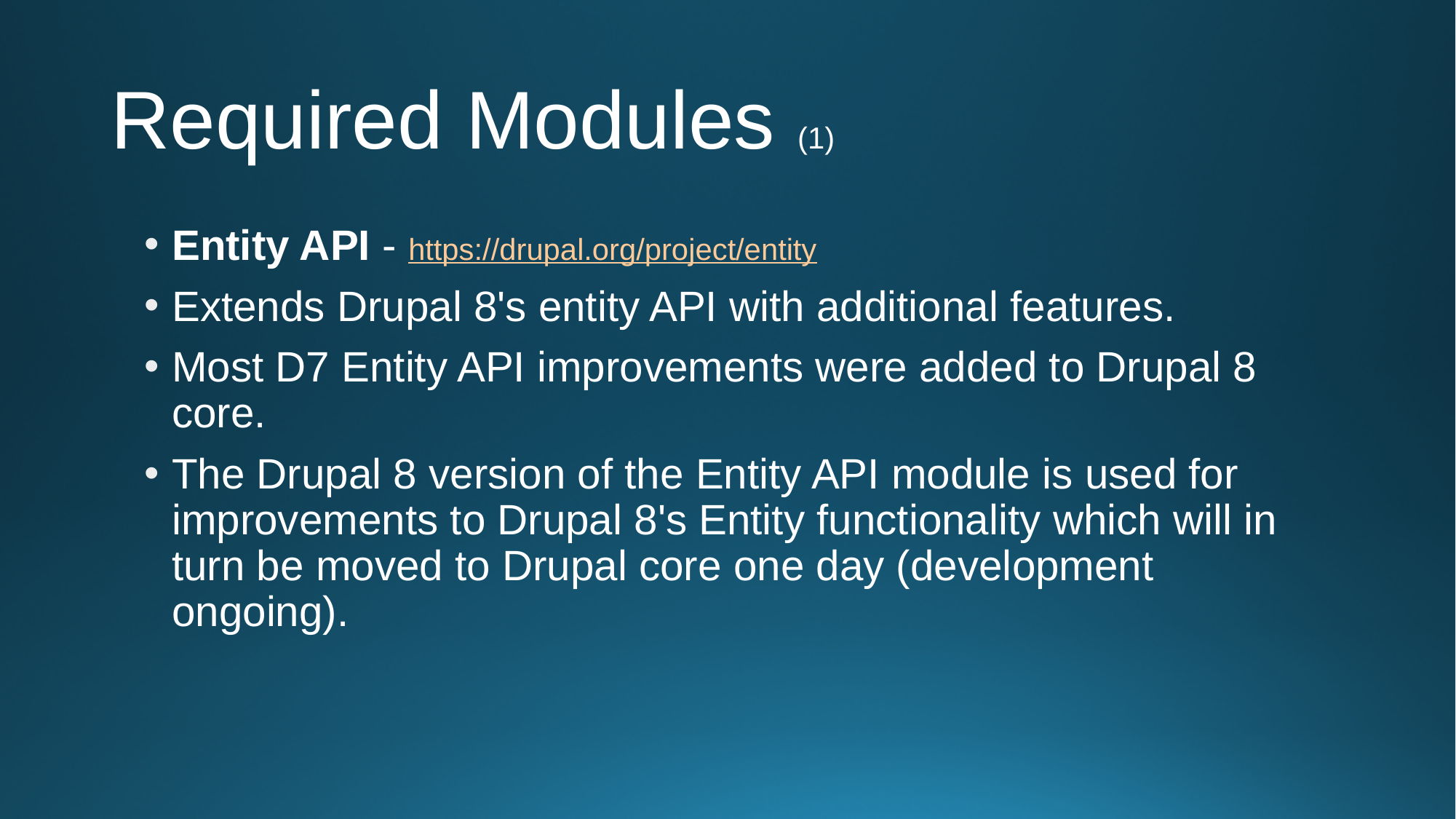

# Required Modules (1)
Entity API - https://drupal.org/project/entity
Extends Drupal 8's entity API with additional features.
Most D7 Entity API improvements were added to Drupal 8 core.
The Drupal 8 version of the Entity API module is used for improvements to Drupal 8's Entity functionality which will in turn be moved to Drupal core one day (development ongoing).